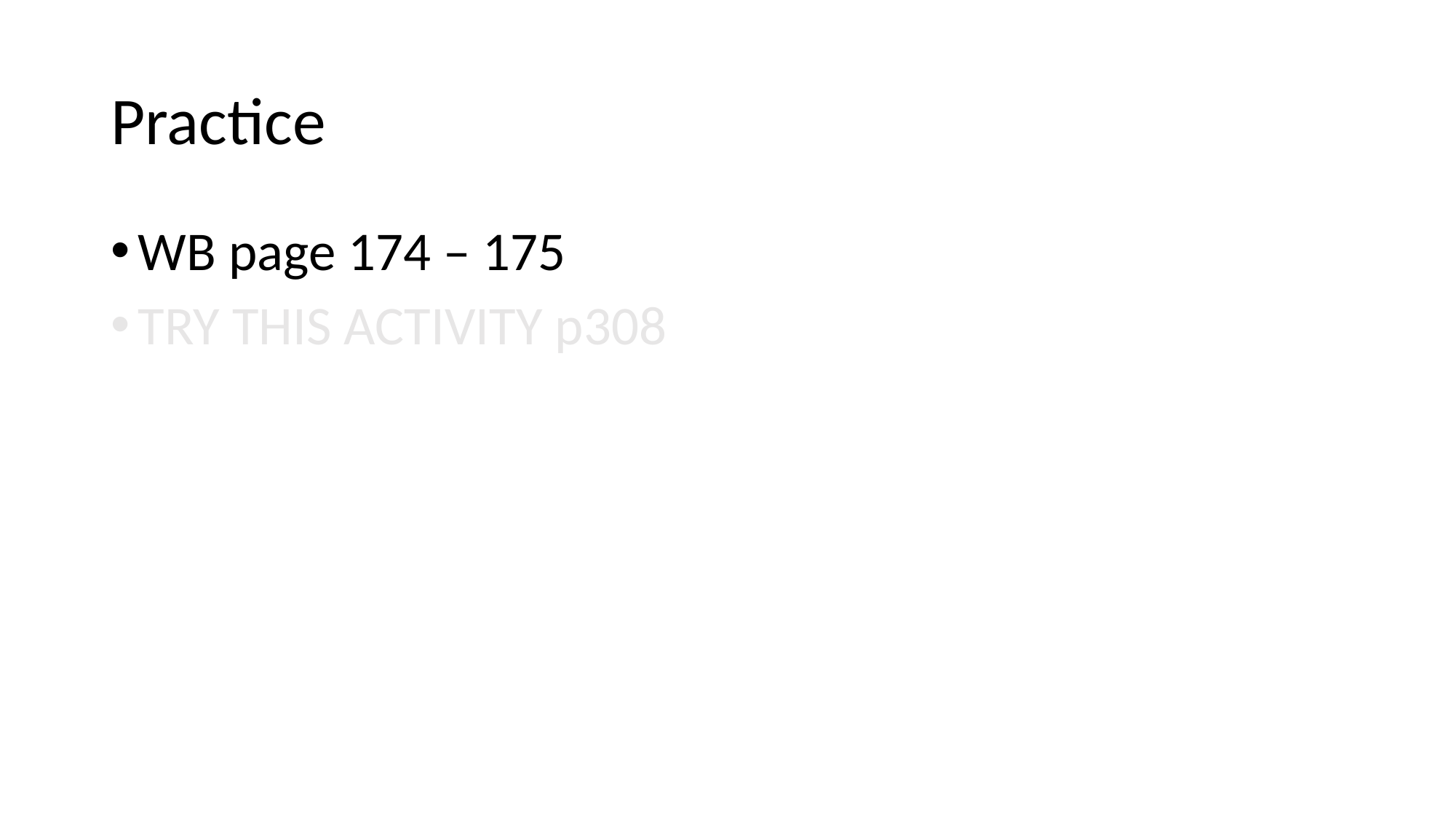

# Practice
WB page 174 – 175
TRY THIS ACTIVITY p308